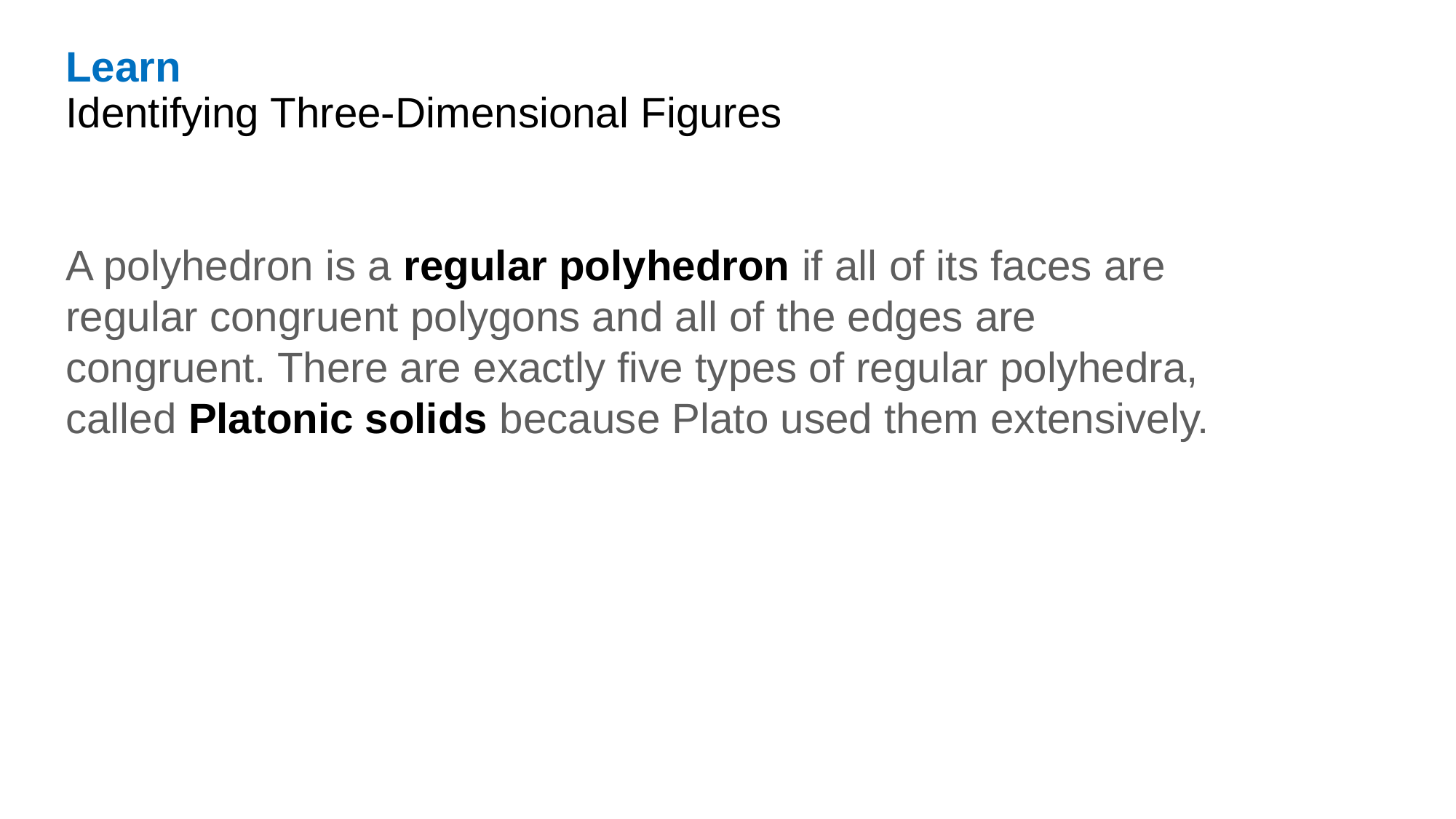

Learn
Identifying Three-Dimensional Figures
A polyhedron is a regular polyhedron if all of its faces are regular congruent polygons and all of the edges are congruent. There are exactly five types of regular polyhedra, called Platonic solids because Plato used them extensively.